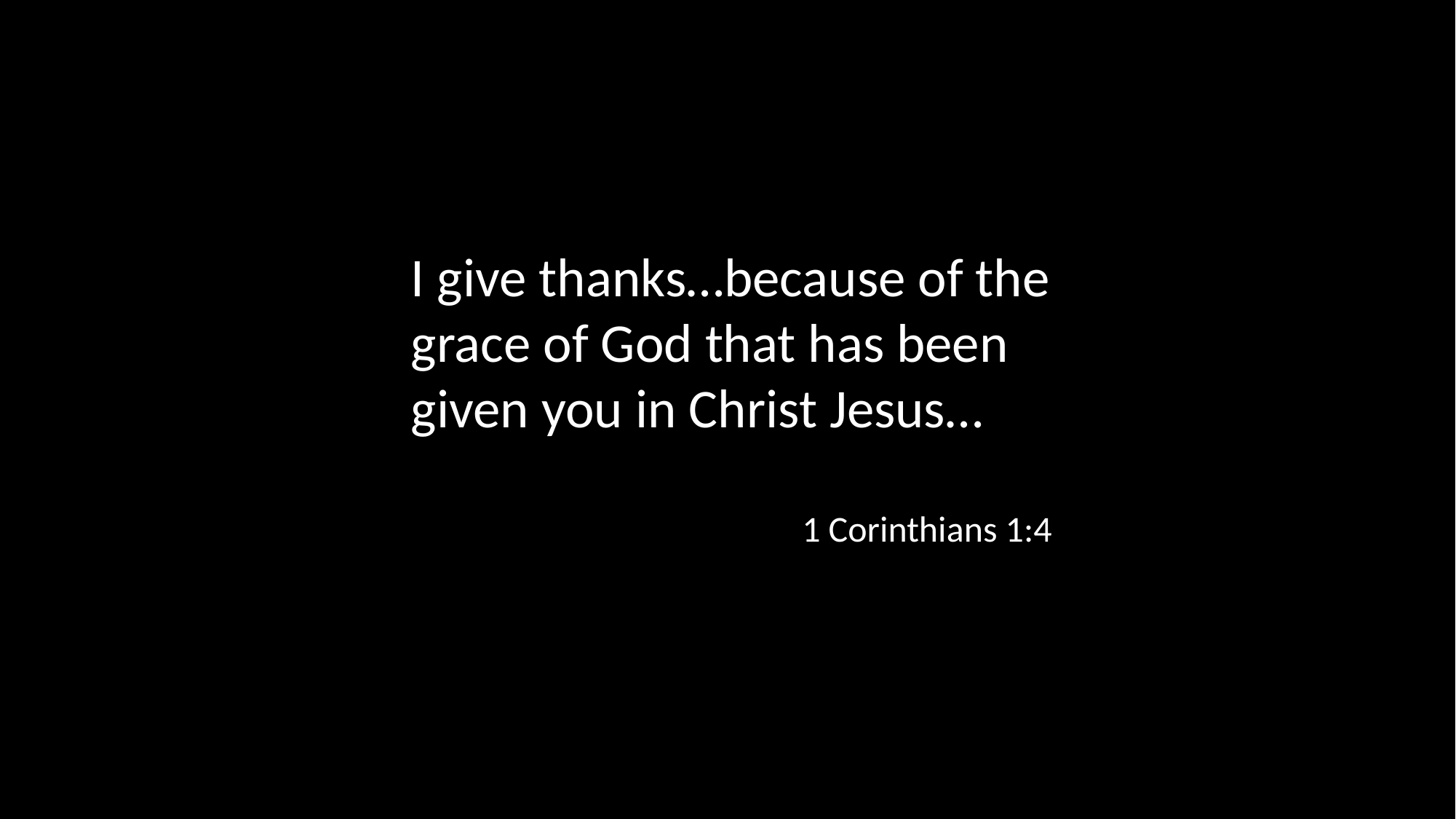

I give thanks…because of the grace of God that has been given you in Christ Jesus…
1 Corinthians 1:4